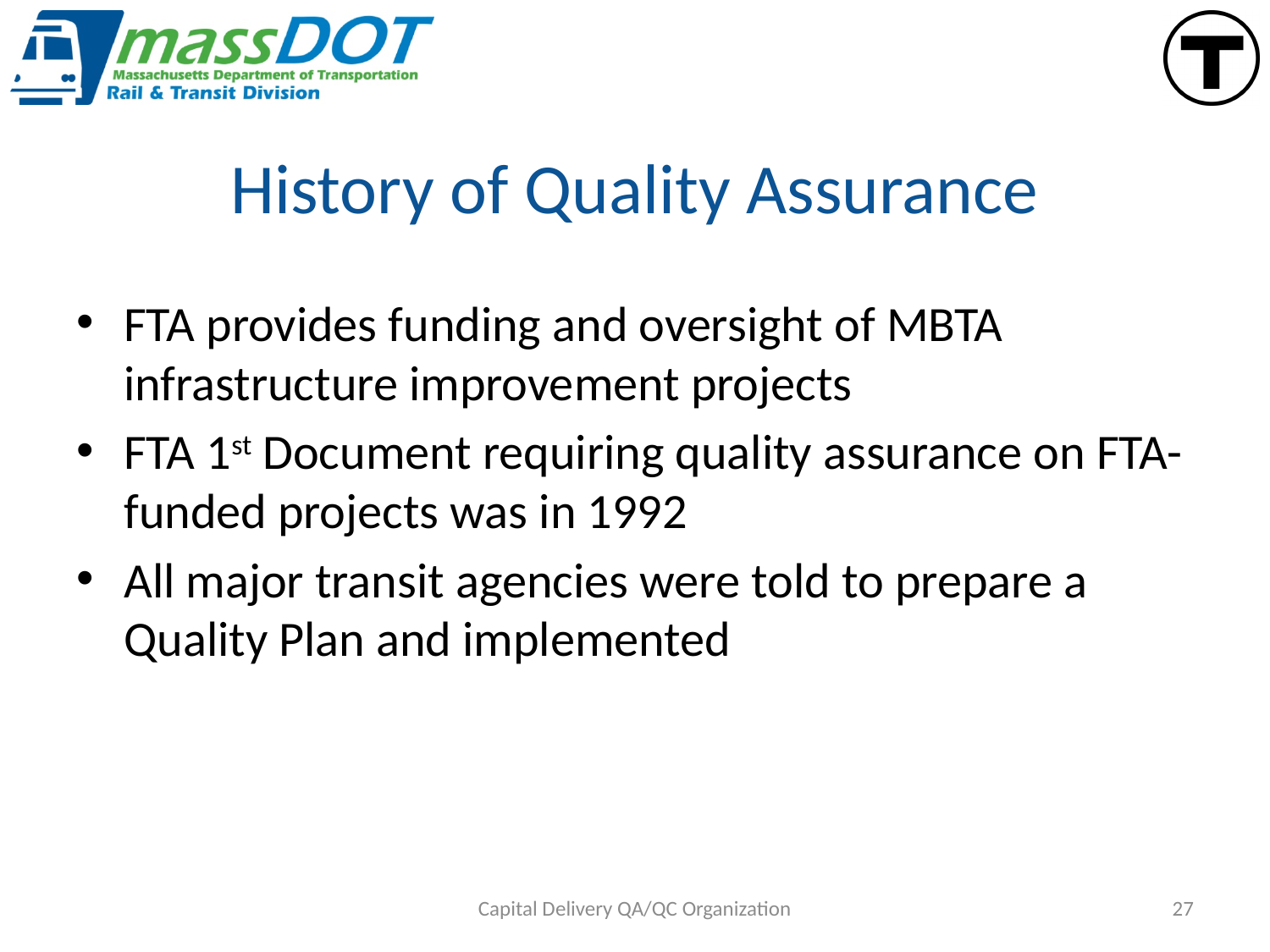

# History of Quality Assurance
FTA provides funding and oversight of MBTA infrastructure improvement projects
FTA 1st Document requiring quality assurance on FTA-funded projects was in 1992
All major transit agencies were told to prepare a Quality Plan and implemented
Capital Delivery QA/QC Organization
27